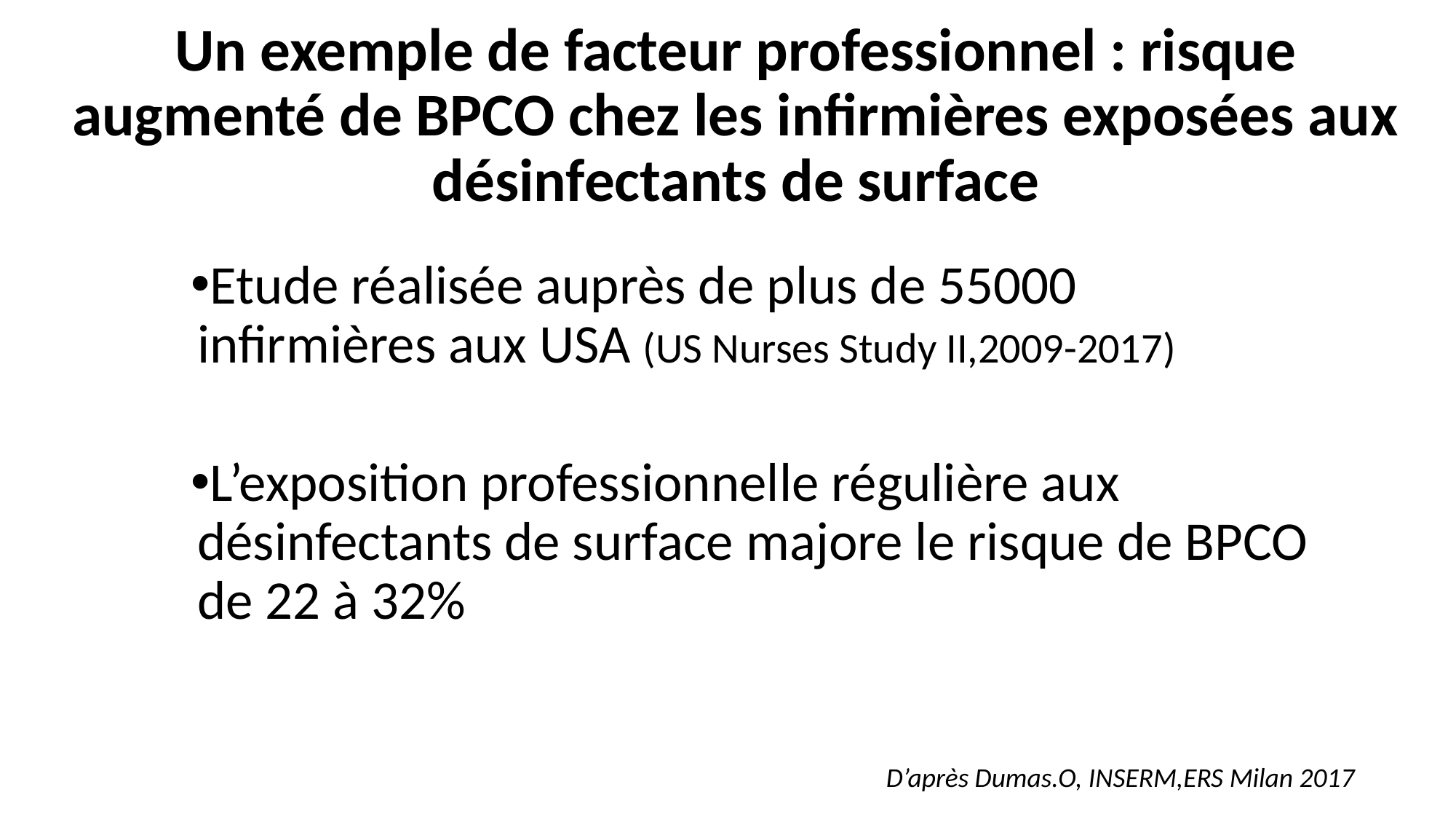

Un exemple de facteur professionnel : risque augmenté de BPCO chez les infirmières exposées aux désinfectants de surface
Etude réalisée auprès de plus de 55000 infirmières aux USA (US Nurses Study II,2009-2017)

L’exposition professionnelle régulière aux désinfectants de surface majore le risque de BPCO de 22 à 32%
D’après Dumas.O, INSERM,ERS Milan 2017